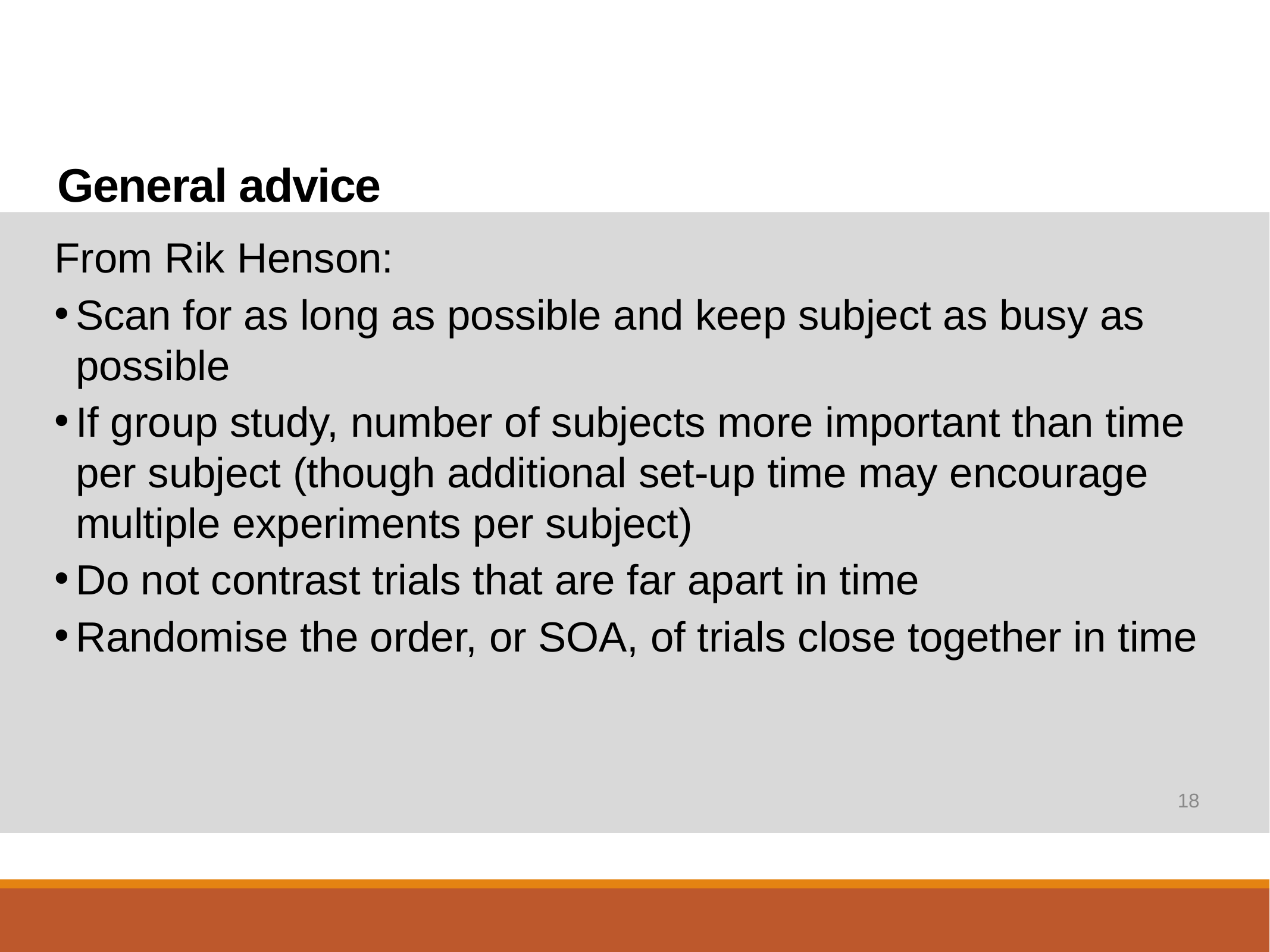

# General advice

From Rik Henson:
Scan for as long as possible and keep subject as busy as possible
If group study, number of subjects more important than time per subject (though additional set-up time may encourage multiple experiments per subject)
Do not contrast trials that are far apart in time
Randomise the order, or SOA, of trials close together in time

18